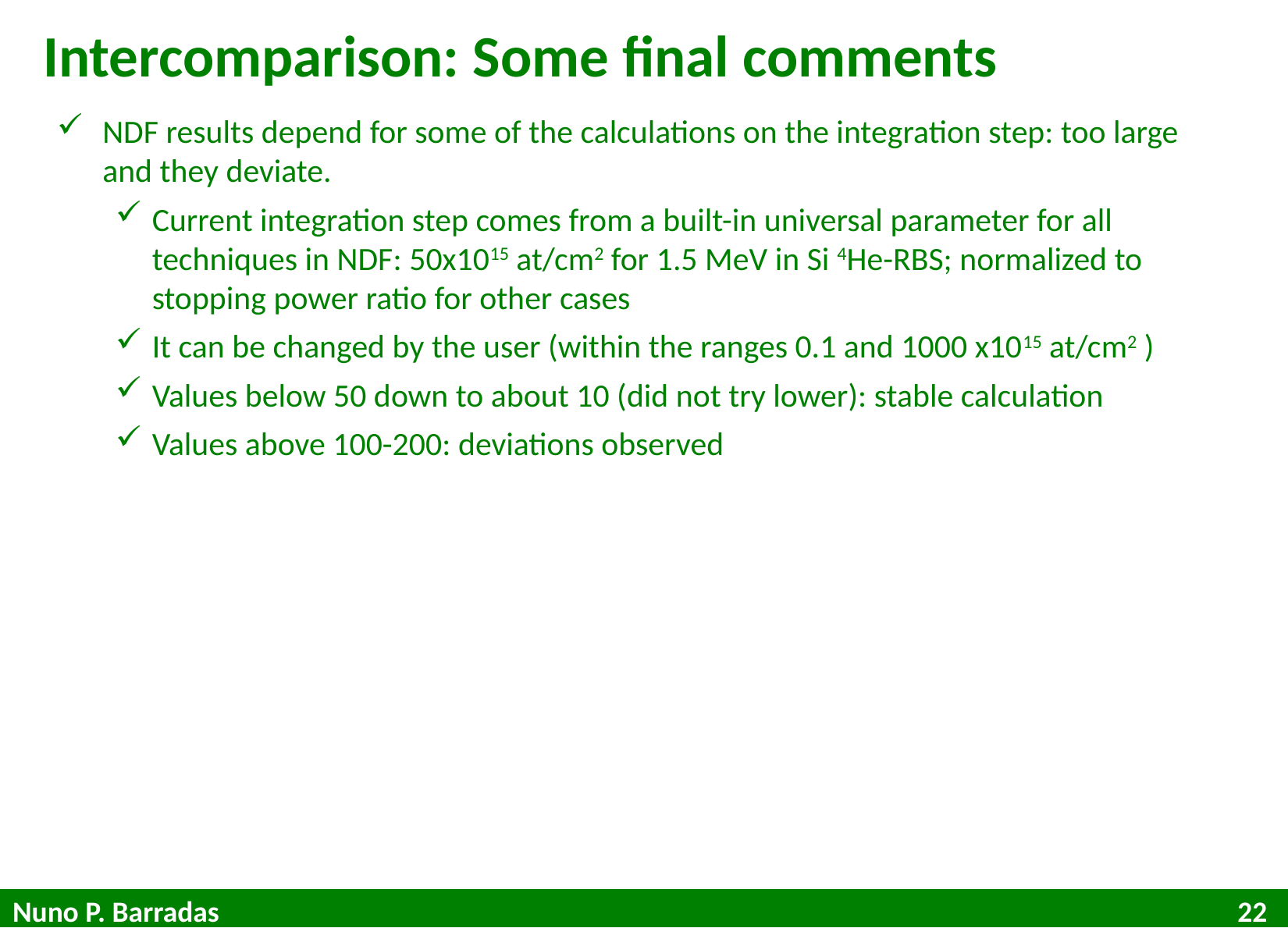

Intercomparison: Some final comments
NDF results depend for some of the calculations on the integration step: too large and they deviate.
Current integration step comes from a built-in universal parameter for all techniques in NDF: 50x1015 at/cm2 for 1.5 MeV in Si 4He-RBS; normalized to stopping power ratio for other cases
It can be changed by the user (within the ranges 0.1 and 1000 x1015 at/cm2 )
Values below 50 down to about 10 (did not try lower): stable calculation
Values above 100-200: deviations observed